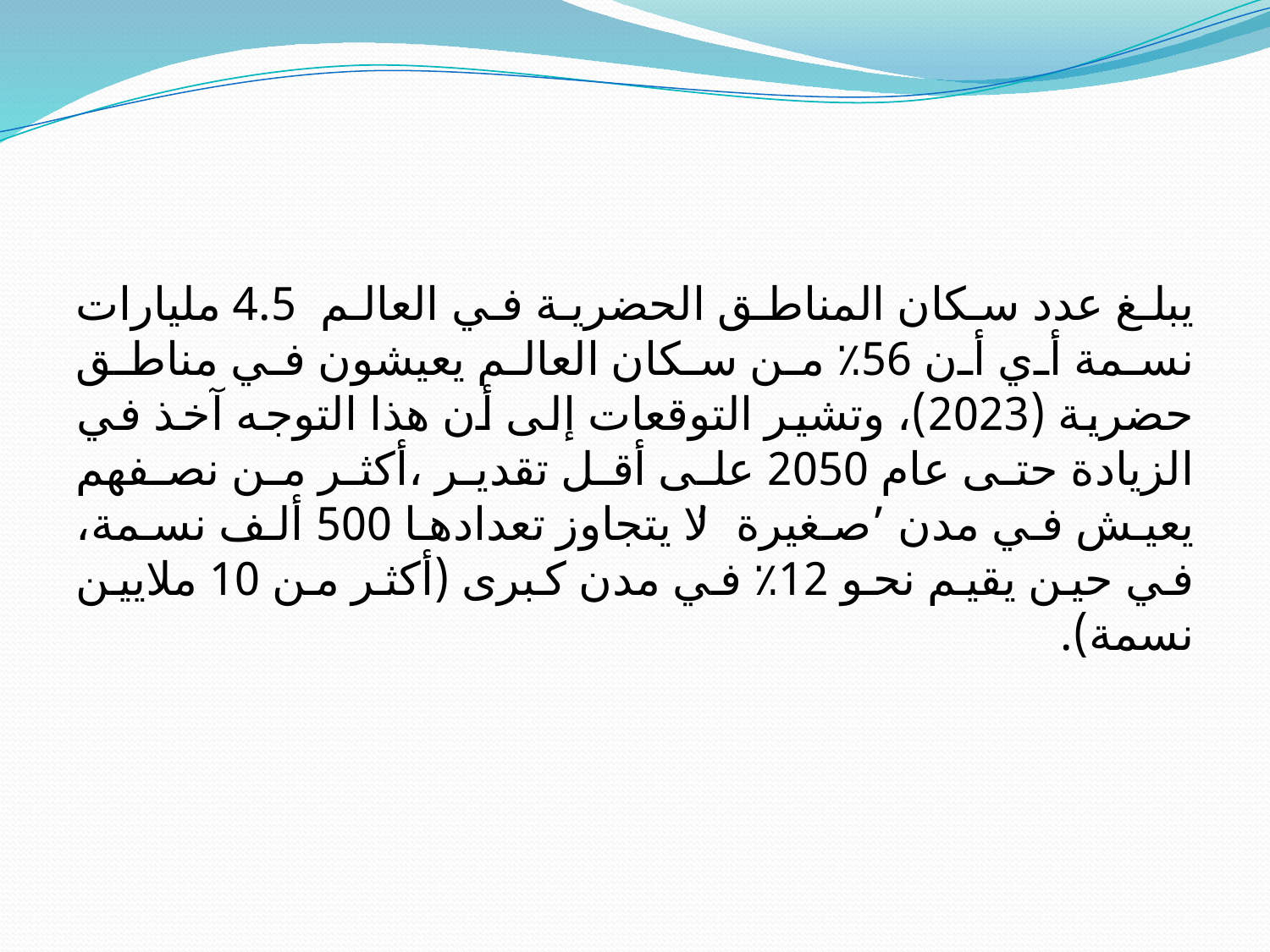

يبلغ عدد سكان المناطق الحضرية في العالم  4.5 مليارات نسمة أي أن 56٪ من سكان العالم يعيشون في مناطق حضرية (2023)، وتشير التوقعات إلى أن هذا التوجه آخذ في الزيادة حتى عام 2050 على أقل تقدير ،أكثر من نصفهم يعيش في مدن ’صغيرة‘ لا يتجاوز تعدادها 500 ألف نسمة، في حين يقيم نحو 12٪ في مدن كبرى (أكثر من 10 ملايين نسمة).